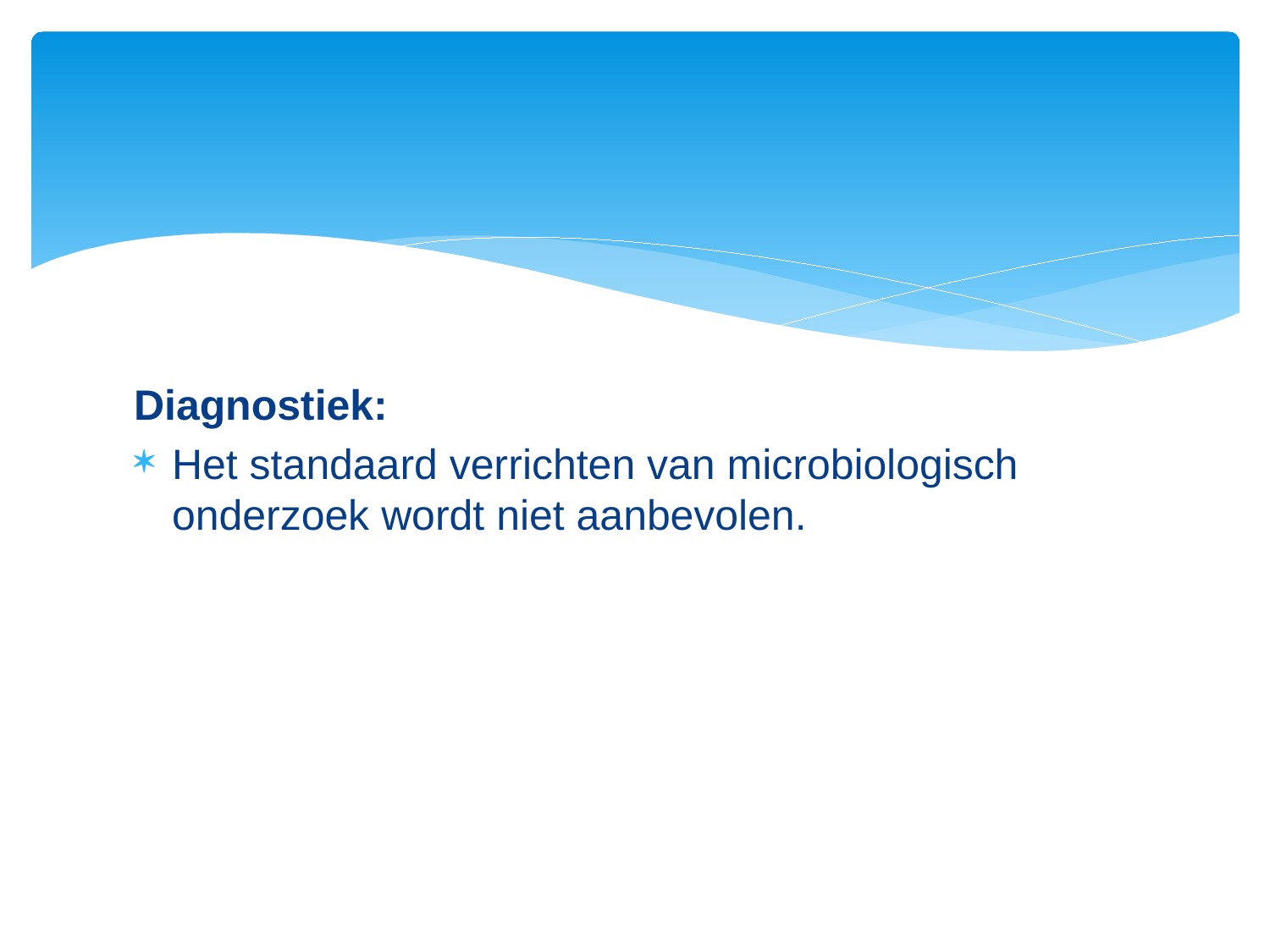

#
Diagnostiek:
Het standaard verrichten van microbiologisch onderzoek wordt niet aanbevolen.